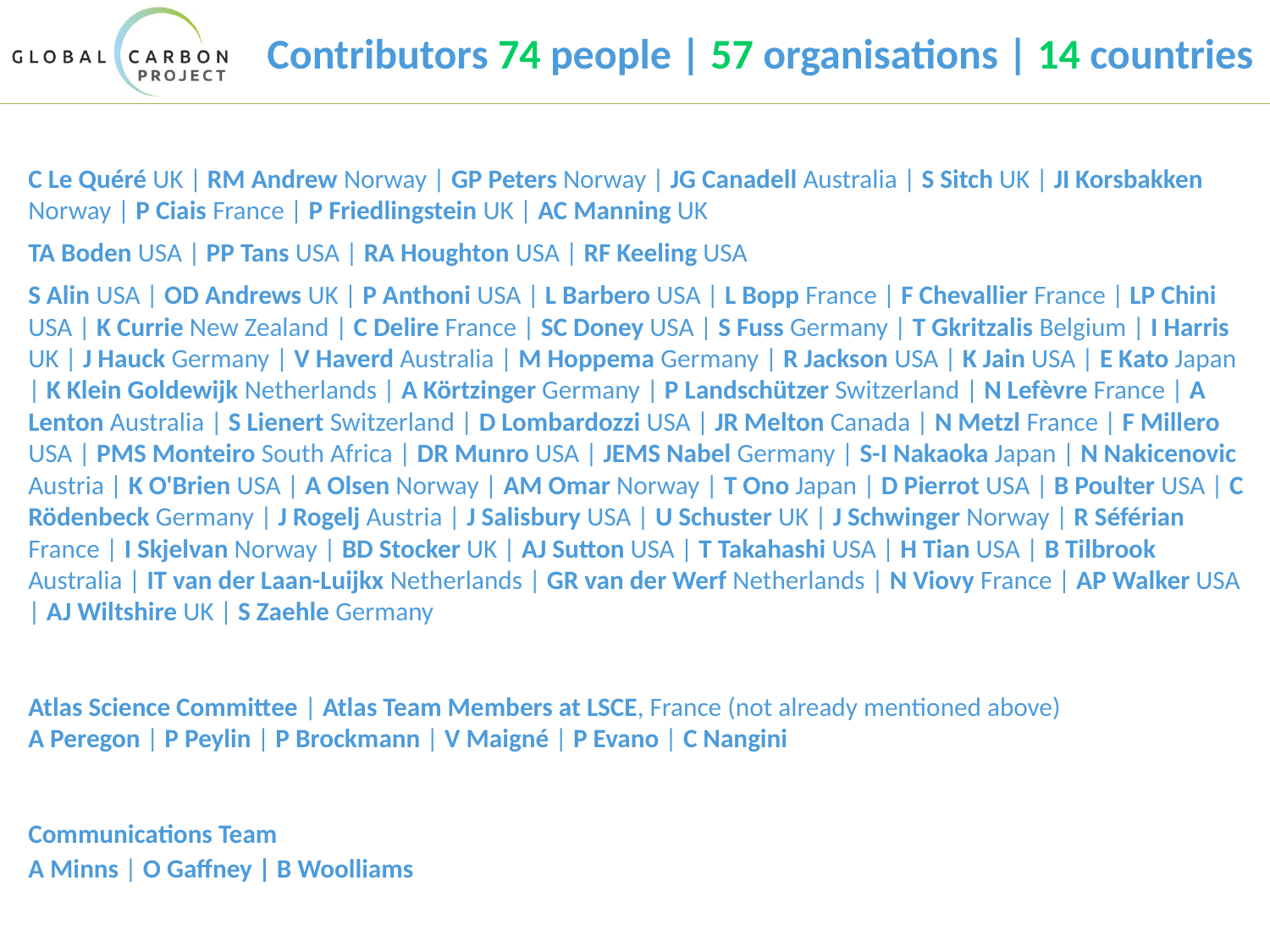

# Contributors 74 people | 57 organisations | 14 countries
C Le Quéré UK | RM Andrew Norway | GP Peters Norway | JG Canadell Australia | S Sitch UK | JI Korsbakken Norway | P Ciais France | P Friedlingstein UK | AC Manning UK
TA Boden USA | PP Tans USA | RA Houghton USA | RF Keeling USA
S Alin USA | OD Andrews UK | P Anthoni USA | L Barbero USA | L Bopp France | F Chevallier France | LP Chini USA | K Currie New Zealand | C Delire France | SC Doney USA | S Fuss Germany | T Gkritzalis Belgium | I Harris UK | J Hauck Germany | V Haverd Australia | M Hoppema Germany | R Jackson USA | K Jain USA | E Kato Japan | K Klein Goldewijk Netherlands | A Körtzinger Germany | P Landschützer Switzerland | N Lefèvre France | A Lenton Australia | S Lienert Switzerland | D Lombardozzi USA | JR Melton Canada | N Metzl France | F Millero USA | PMS Monteiro South Africa | DR Munro USA | JEMS Nabel Germany | S-I Nakaoka Japan | N Nakicenovic Austria | K O'Brien USA | A Olsen Norway | AM Omar Norway | T Ono Japan | D Pierrot USA | B Poulter USA | C Rödenbeck Germany | J Rogelj Austria | J Salisbury USA | U Schuster UK | J Schwinger Norway | R Séférian France | I Skjelvan Norway | BD Stocker UK | AJ Sutton USA | T Takahashi USA | H Tian USA | B Tilbrook Australia | IT van der Laan-Luijkx Netherlands | GR van der Werf Netherlands | N Viovy France | AP Walker USA | AJ Wiltshire UK | S Zaehle Germany

Atlas Science Committee | Atlas Team Members at LSCE, France (not already mentioned above)
A Peregon | P Peylin | P Brockmann | V Maigné | P Evano | C Nangini

Communications Team
A Minns | O Gaffney | B Woolliams